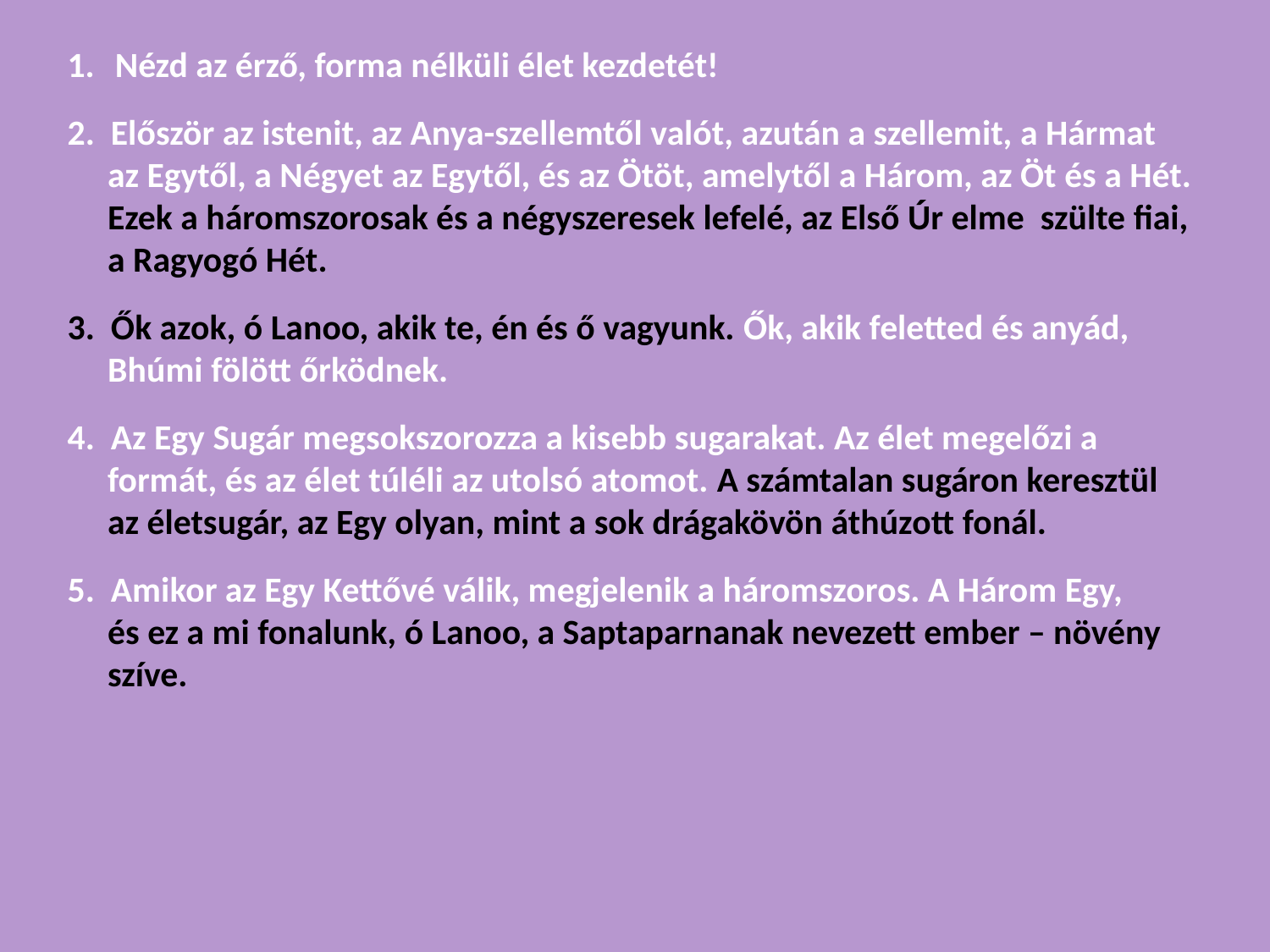

Nézd az érző, forma nélküli élet kezdetét!

2.  Először az istenit, az Anya-szellemtől valót, azután a szellemit, a Hármat
     az Egytől, a Négyet az Egytől, és az Ötöt, amelytől a Három, az Öt és a Hét.
     Ezek a háromszorosak és a négyszeresek lefelé, az Első Úr elme  szülte fiai,
     a Ragyogó Hét.

3.  Ők azok, ó Lanoo, akik te, én és ő vagyunk. Ők, akik feletted és anyád,
     Bhúmi fölött őrködnek.

4.  Az Egy Sugár megsokszorozza a kisebb sugarakat. Az élet megelőzi a
     formát, és az élet túléli az utolsó atomot. A számtalan sugáron keresztül
     az életsugár, az Egy olyan, mint a sok drágakövön áthúzott fonál.

5.  Amikor az Egy Kettővé válik, megjelenik a háromszoros. A Három Egy,
     és ez a mi fonalunk, ó Lanoo, a Saptaparnanak nevezett ember – növény
     szíve.